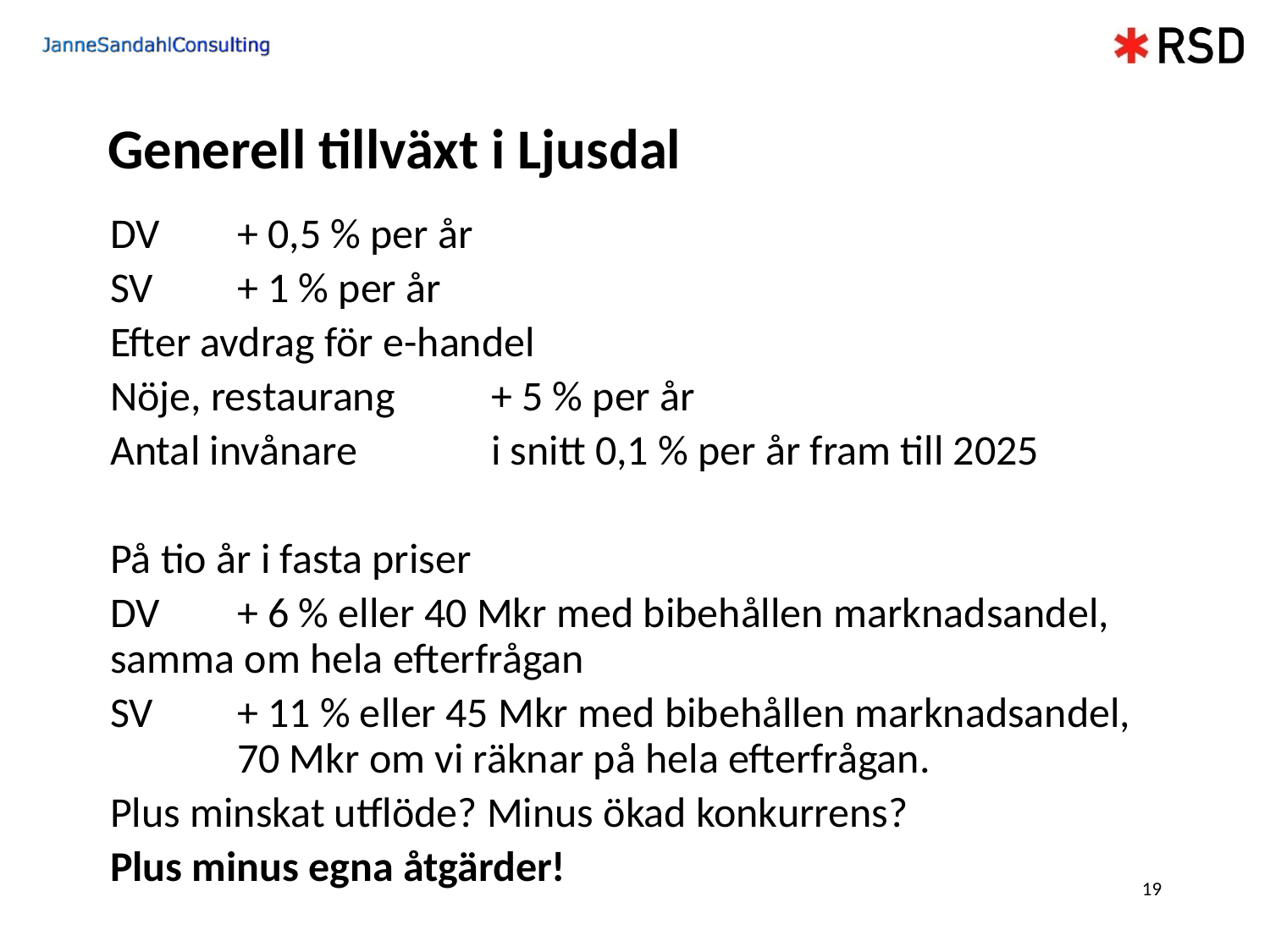

# Generell tillväxt i Ljusdal
DV  	+ 0,5 % per år
SV 	+ 1 % per år
Efter avdrag för e-handel
Nöje, restaurang	+ 5 % per år
Antal invånare		i snitt 0,1 % per år fram till 2025

På tio år i fasta priser
DV	+ 6 % eller 40 Mkr med bibehållen marknadsandel, 	samma om hela efterfrågan
SV	+ 11 % eller 45 Mkr med bibehållen marknadsandel, 	70 Mkr om vi räknar på hela efterfrågan.
Plus minskat utflöde? Minus ökad konkurrens?
Plus minus egna åtgärder!
19